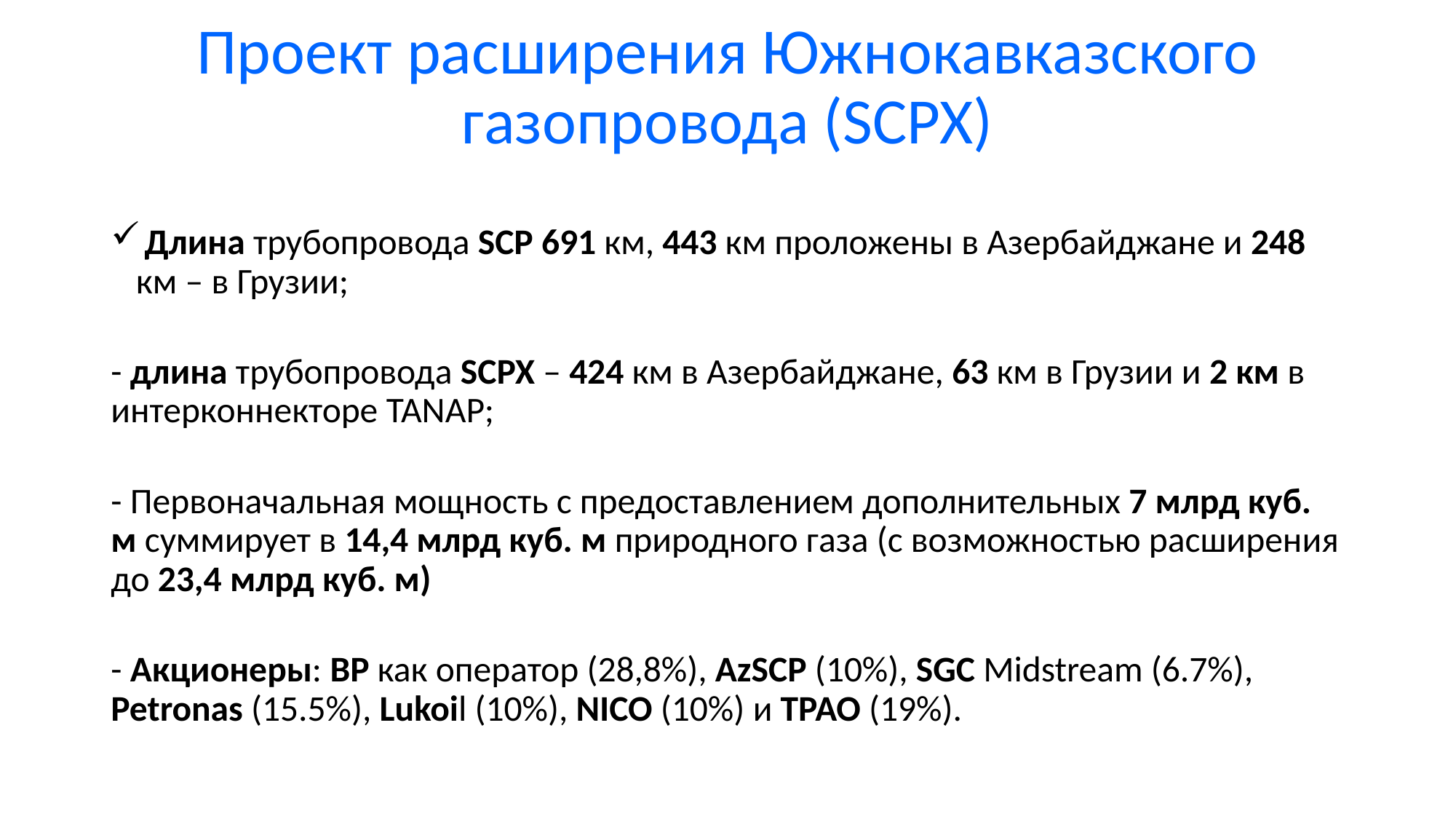

# Проект расширения Южнокавказского газопровода (SCPX)
 Длина трубопровода SCP 691 км, 443 км проложены в Азербайджане и 248 км – в Грузии;
- длина трубопровода SCPX – 424 км в Азербайджане, 63 км в Грузии и 2 км в интерконнекторе TANAP;
- Первоначальная мощность с предоставлением дополнительных 7 млрд куб. м суммирует в 14,4 млрд куб. м природного газа (с возможностью расширения до 23,4 млрд куб. м)
- Акционеры: BP как оператор (28,8%), AzSCP (10%), SGC Midstream (6.7%), Petronas (15.5%), Lukoil (10%), NICO (10%) и TPAO (19%).